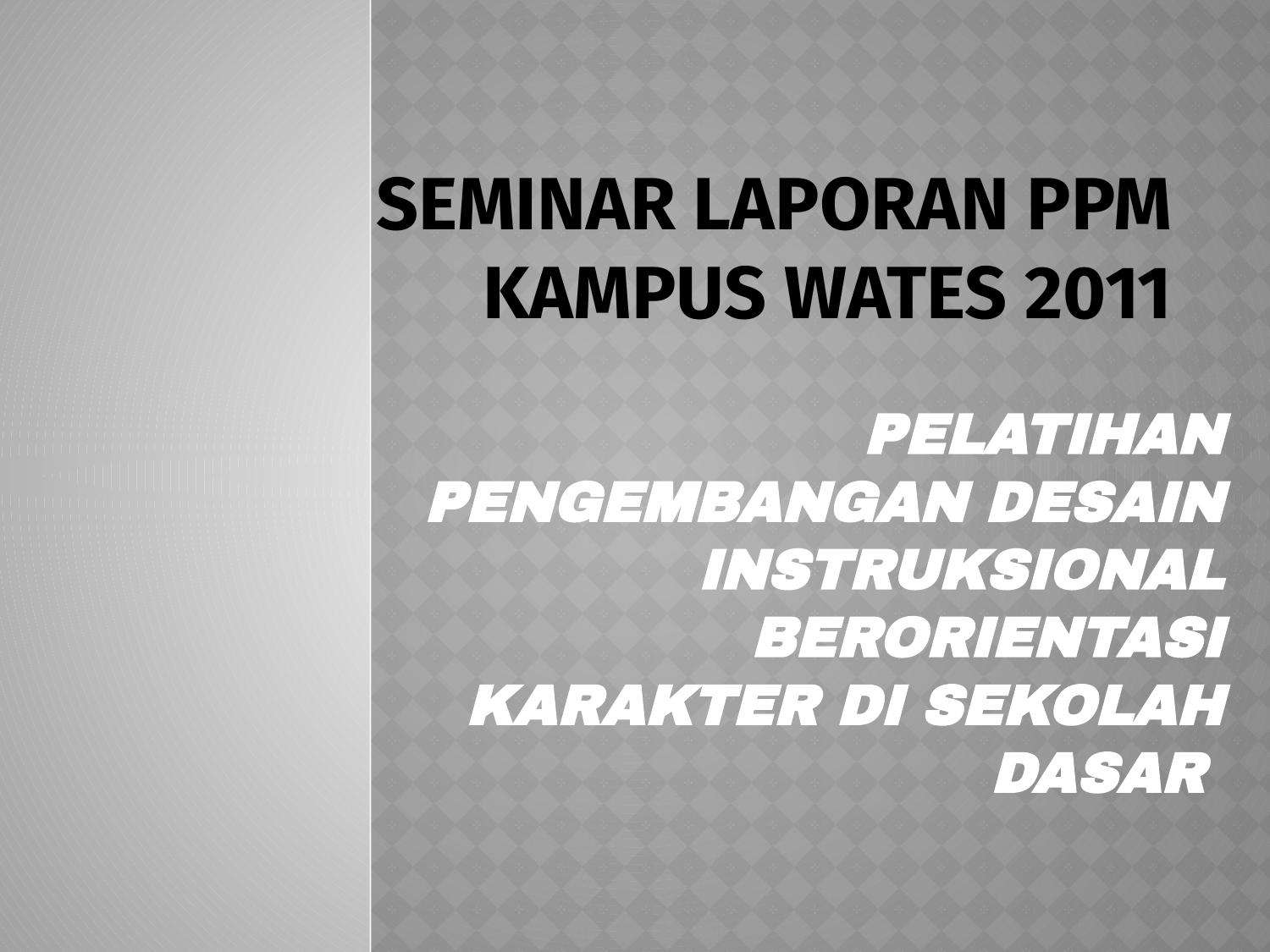

# SEMINAR LAPORAN PPM KAMPUS WATES 2011
PELATIHAN PENGEMBANGAN DESAIN INSTRUKSIONAL BERORIENTASI KARAKTER DI SEKOLAH DASAR